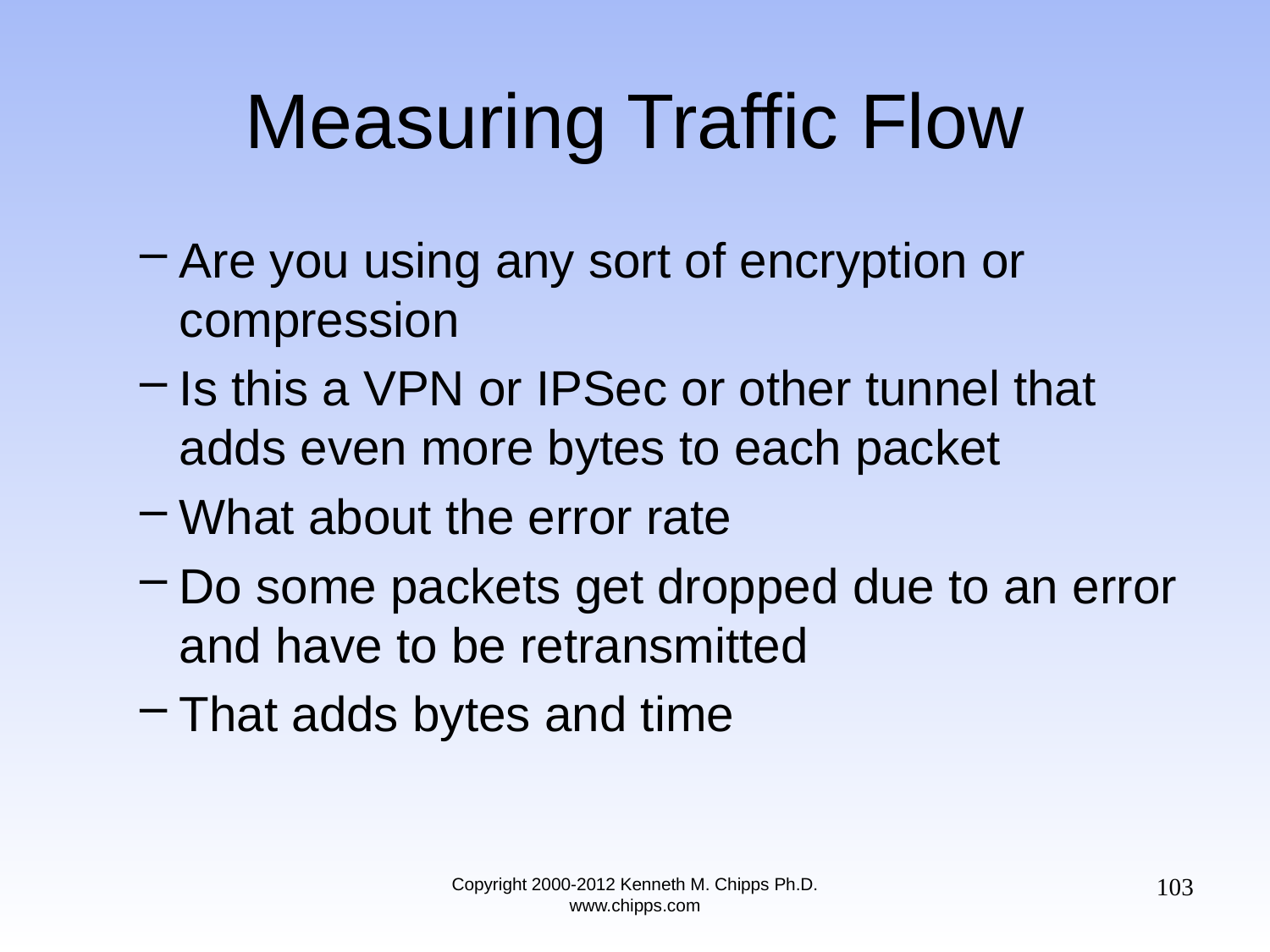

# Measuring Traffic Flow
Are you using any sort of encryption or compression
Is this a VPN or IPSec or other tunnel that adds even more bytes to each packet
What about the error rate
Do some packets get dropped due to an error and have to be retransmitted
That adds bytes and time
103
Copyright 2000-2012 Kenneth M. Chipps Ph.D. www.chipps.com